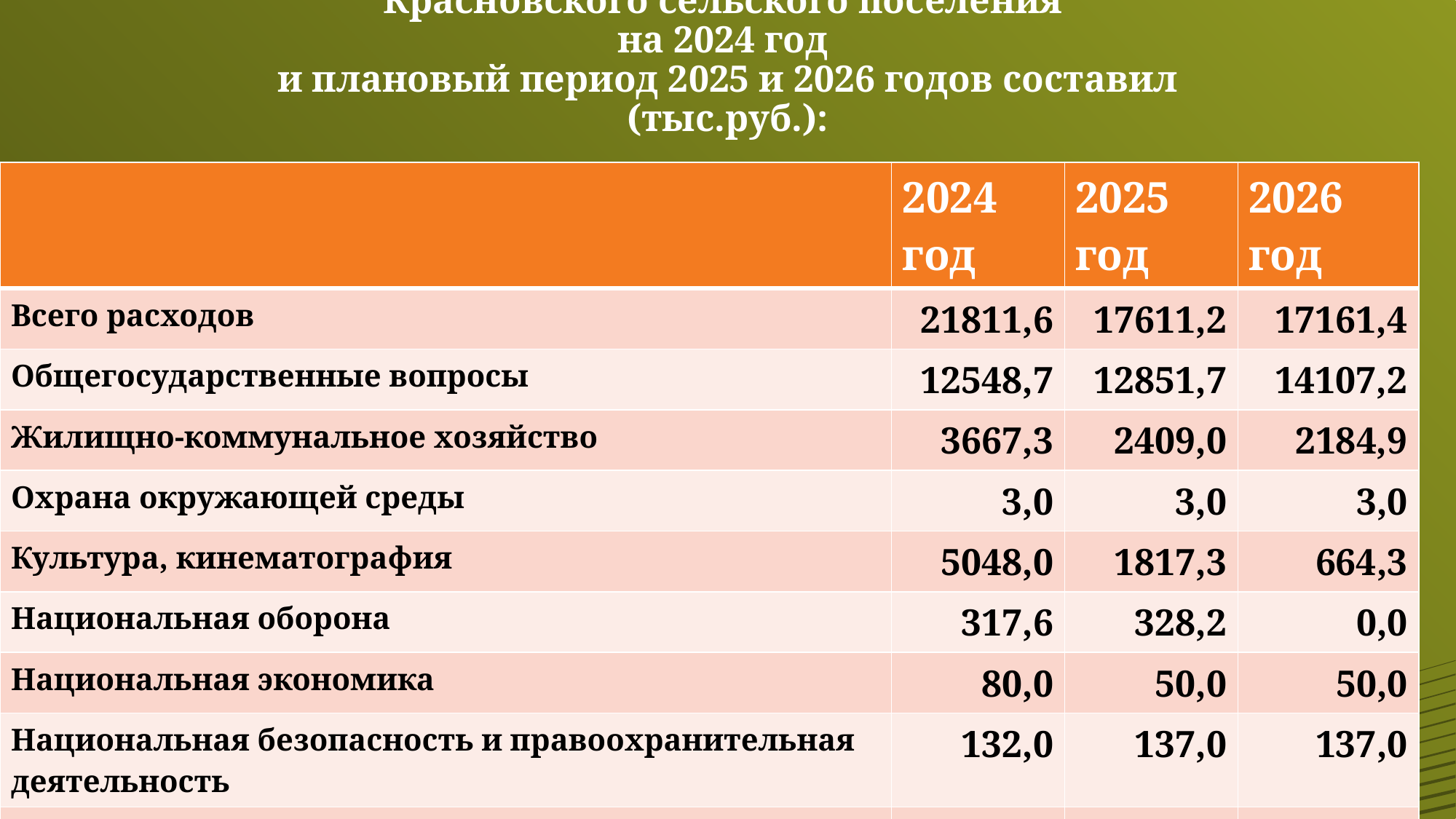

# Запланированный объем расходов бюджета Красновского сельского поселения на 2024 год и плановый период 2025 и 2026 годов составил (тыс.руб.):
|  | 2024 год | 2025 год | 2026 год |
| --- | --- | --- | --- |
| Всего расходов | 21811,6 | 17611,2 | 17161,4 |
| Общегосударственные вопросы | 12548,7 | 12851,7 | 14107,2 |
| Жилищно-коммунальное хозяйство | 3667,3 | 2409,0 | 2184,9 |
| Охрана окружающей среды | 3,0 | 3,0 | 3,0 |
| Культура, кинематография | 5048,0 | 1817,3 | 664,3 |
| Национальная оборона | 317,6 | 328,2 | 0,0 |
| Национальная экономика | 80,0 | 50,0 | 50,0 |
| Национальная безопасность и правоохранительная деятельность | 132,0 | 137,0 | 137,0 |
| Физическая культура и спорт | 10,0 | 10,0 | 10,0 |
| Образование | 15,0 | 15,0 | 15,0 |